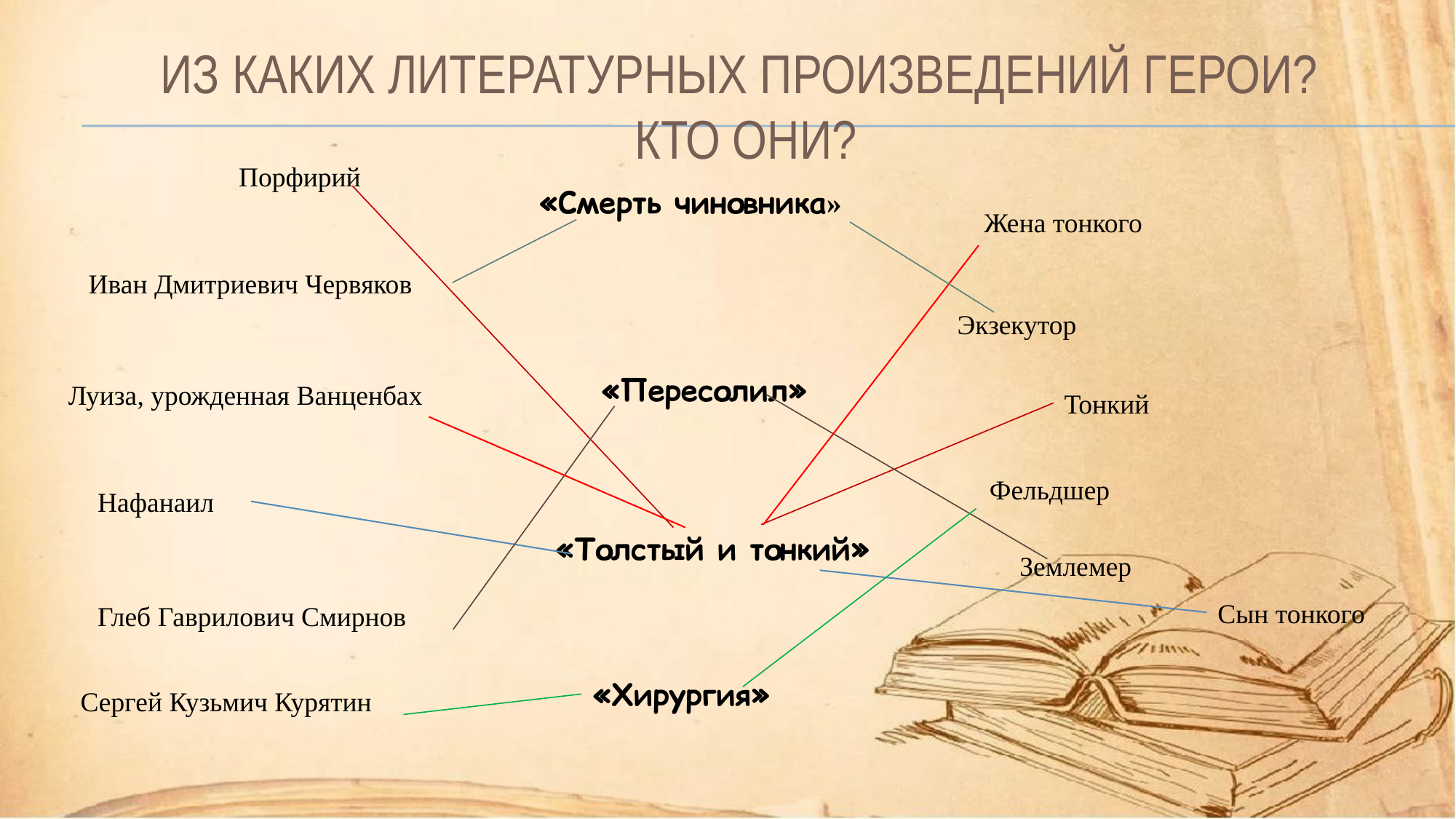

# Из каких литературных произведений герои? Кто они?
Порфирий
«Смерть чиновника»

Жена тонкого
Иван Дмитриевич Червяков
Экзекутор
«Пересолил»
Луиза, урожденная Ванценбах
Тонкий
Фельдшер
Нафанаил
«Толстый и тонкий»
 Землемер
Сын тонкого
Глеб Гаврилович Смирнов
«Хирургия»
Сергей Кузьмич Курятин